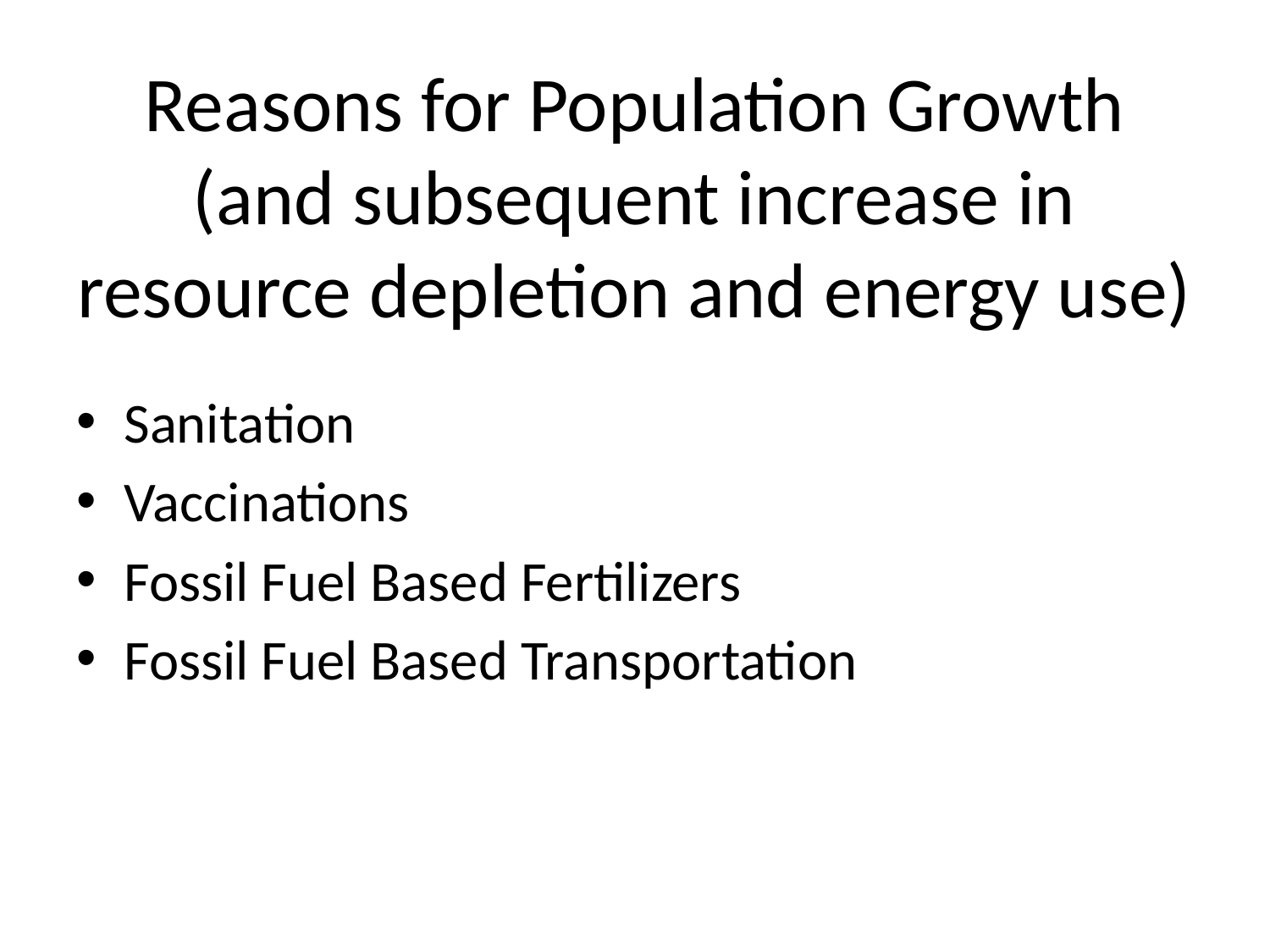

# Reasons for Population Growth (and subsequent increase in resource depletion and energy use)

Sanitation
Vaccinations
Fossil Fuel Based Fertilizers
Fossil Fuel Based Transportation